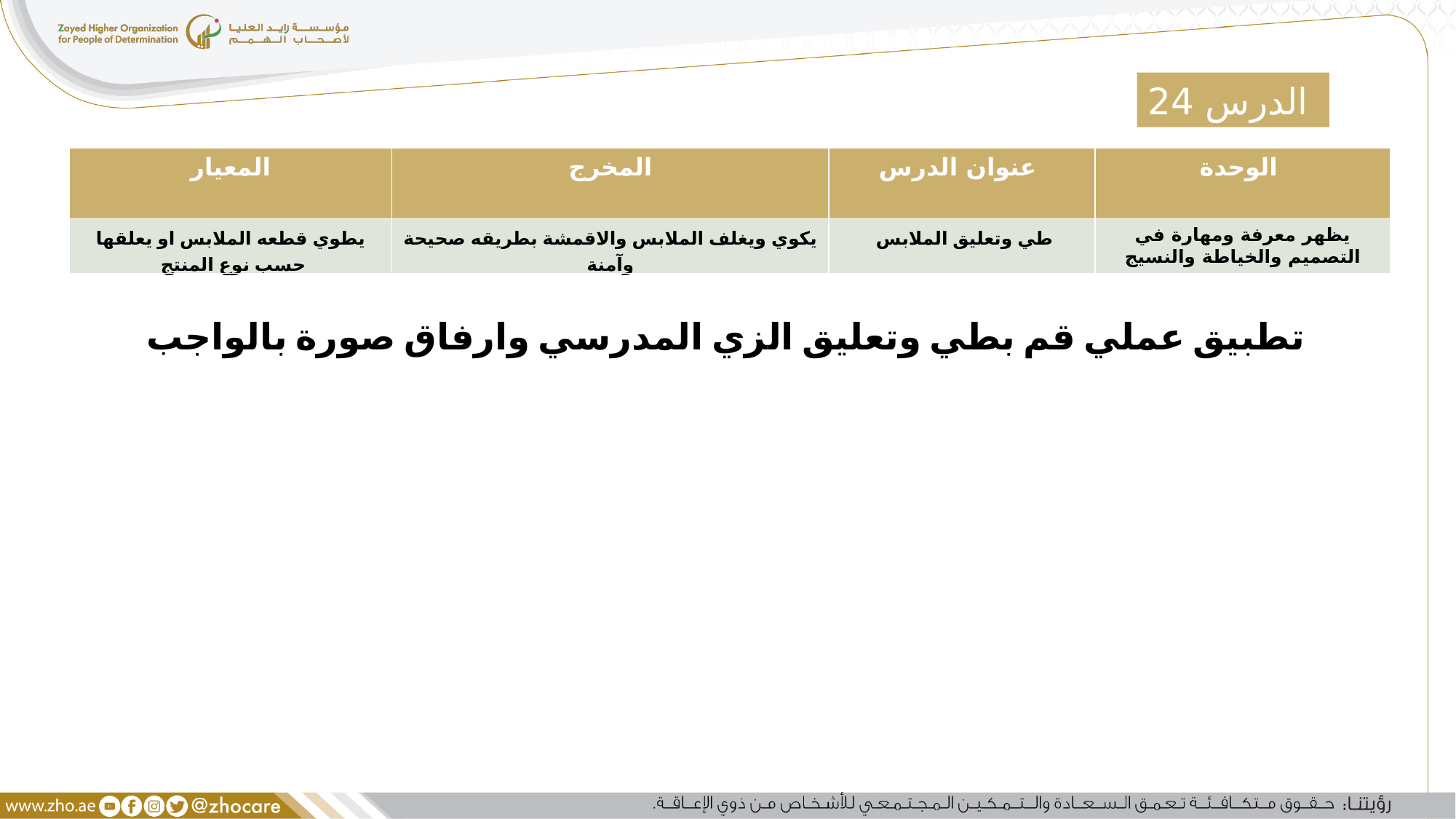

الدرس 24
| المعيار | المخرج | عنوان الدرس | الوحدة |
| --- | --- | --- | --- |
| يطوي قطعه الملابس او يعلقها حسب نوع المنتج | يكوي ويغلف الملابس والاقمشة بطريقه صحيحة وآمنة | طي وتعليق الملابس | يظهر معرفة ومهارة في التصميم والخياطة والنسيج |
تطبيق عملي قم بطي وتعليق الزي المدرسي وارفاق صورة بالواجب